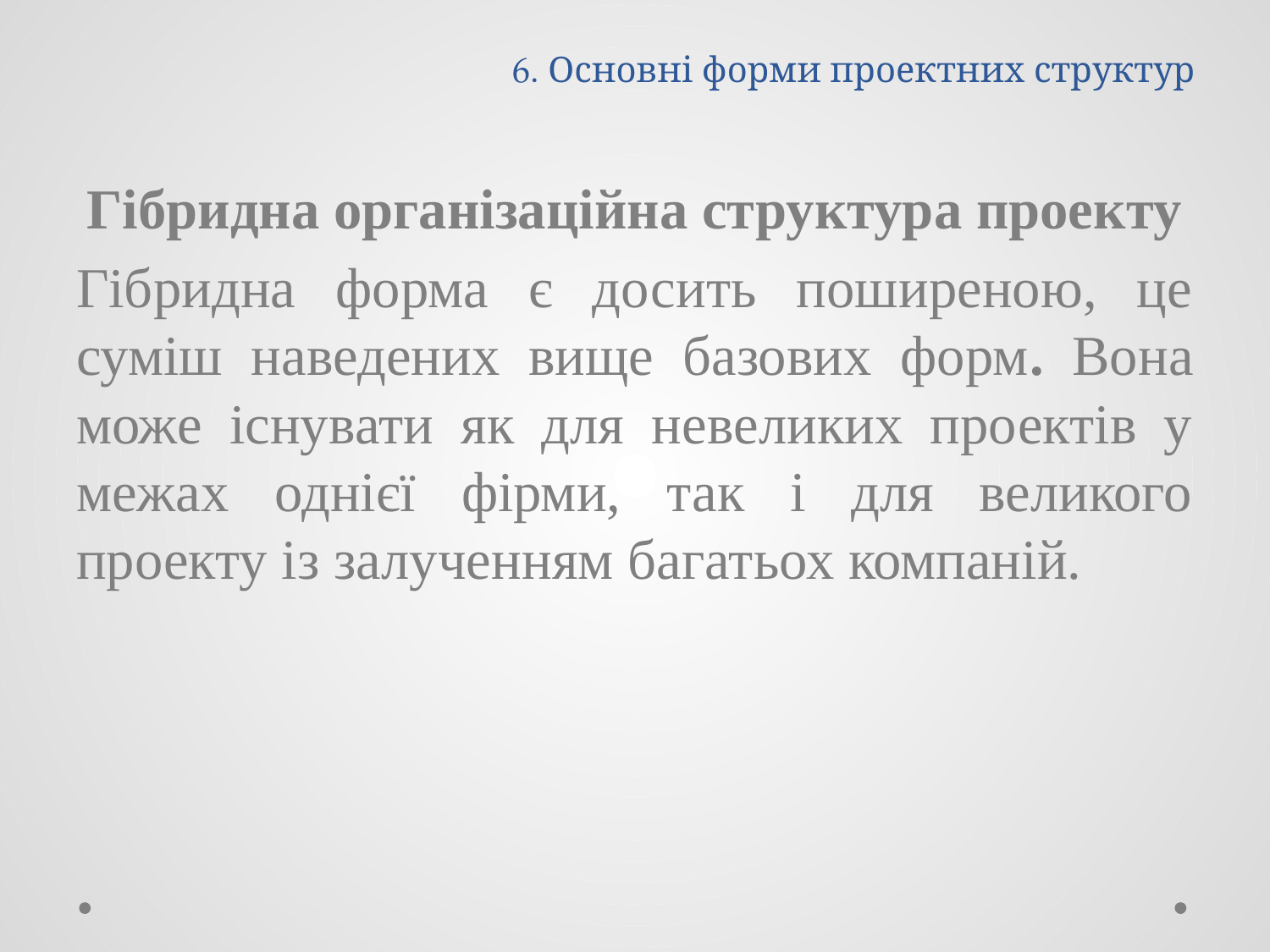

# 6. Основні форми проектних структур
Гібридна організаційна структура проекту
Гібридна форма є досить поширеною, це суміш наведених вище базових форм. Вона може існувати як для невеликих проектів у межах однієї фірми, так і для великого проекту із залученням багатьох компаній.